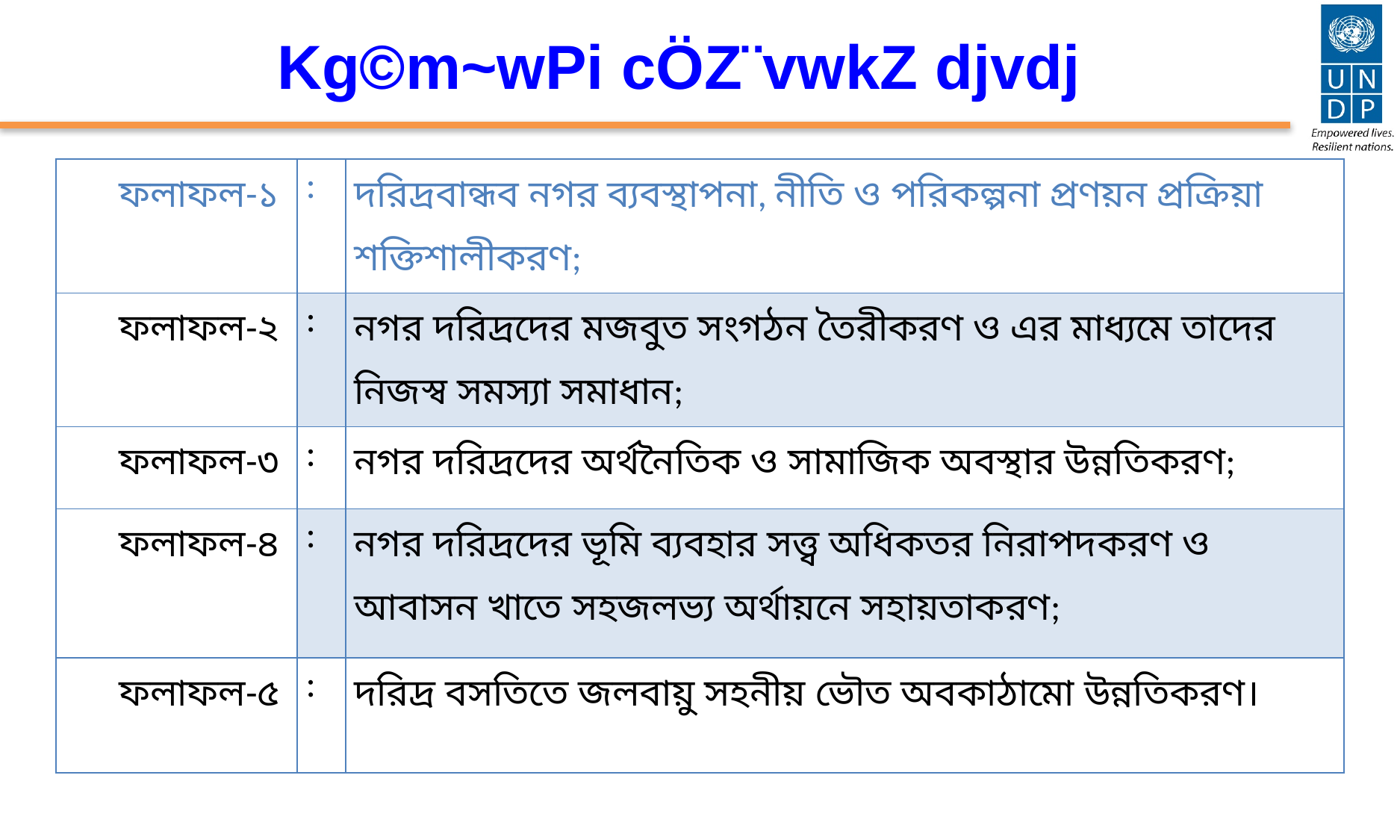

Kg©m~wPi cÖZ¨vwkZ djvdj
| ফলাফল-১ | : | দরিদ্রবান্ধব নগর ব্যবস্থাপনা, নীতি ও পরিকল্পনা প্রণয়ন প্রক্রিয়া শক্তিশালীকরণ; |
| --- | --- | --- |
| ফলাফল-২ | : | নগর দরিদ্রদের মজবুত সংগঠন তৈরীকরণ ও এর মাধ্যমে তাদের নিজস্ব সমস্যা সমাধান; |
| ফলাফল-৩ | : | নগর দরিদ্রদের অর্থনৈতিক ও সামাজিক অবস্থার উন্নতিকরণ; |
| ফলাফল-৪ | : | নগর দরিদ্রদের ভূমি ব্যবহার সত্ত্ব অধিকতর নিরাপদকরণ ও আবাসন খাতে সহজলভ্য অর্থায়নে সহায়তাকরণ; |
| ফলাফল-৫ | : | দরিদ্র বসতিতে জলবায়ু সহনীয় ভৌত অবকাঠামো উন্নতিকরণ। |